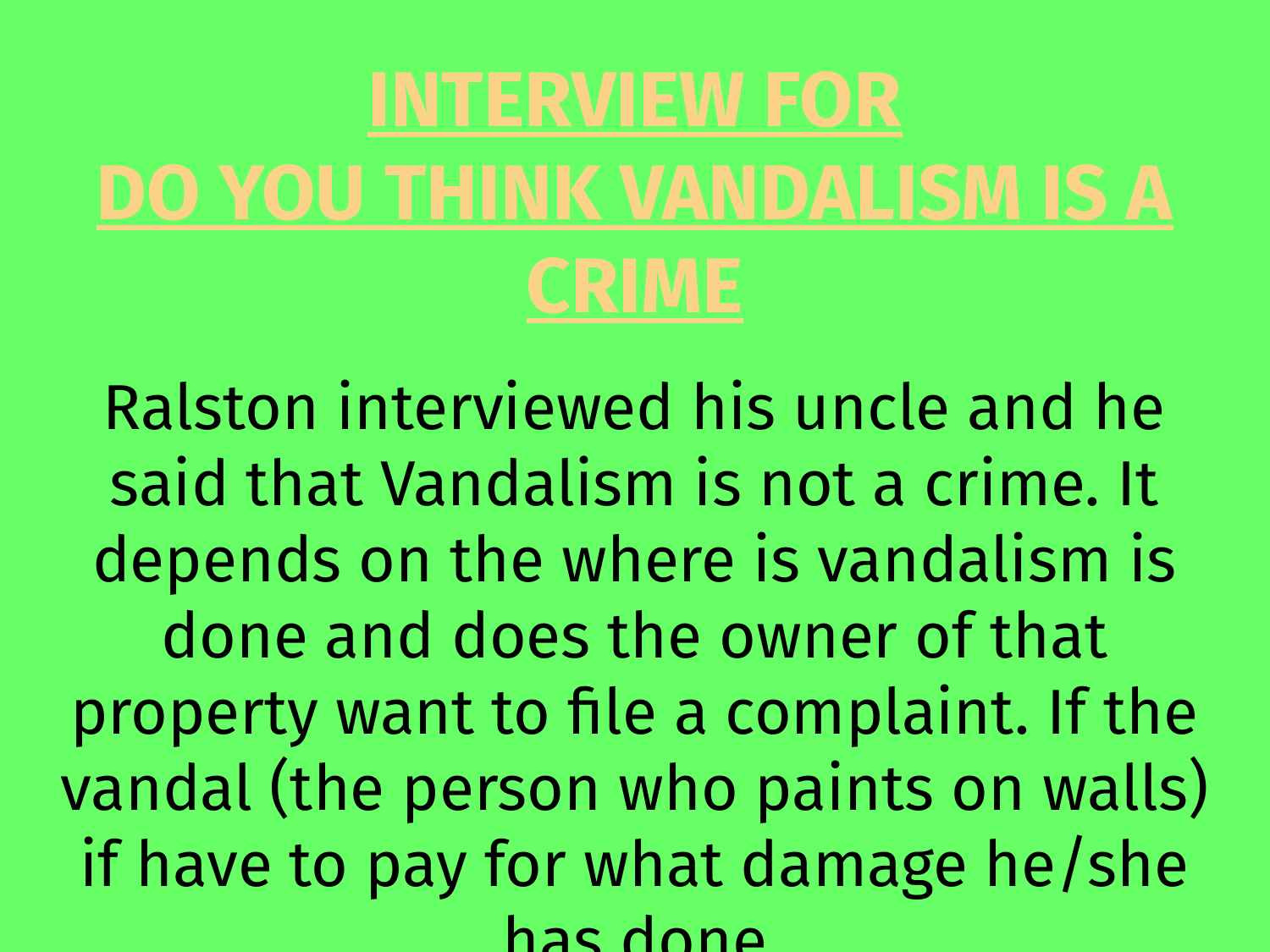

# Interview for Do You Think Vandalism is a crime
Ralston interviewed his uncle and he said that Vandalism is not a crime. It depends on the where is vandalism is done and does the owner of that property want to file a complaint. If the vandal (the person who paints on walls) if have to pay for what damage he/she has done